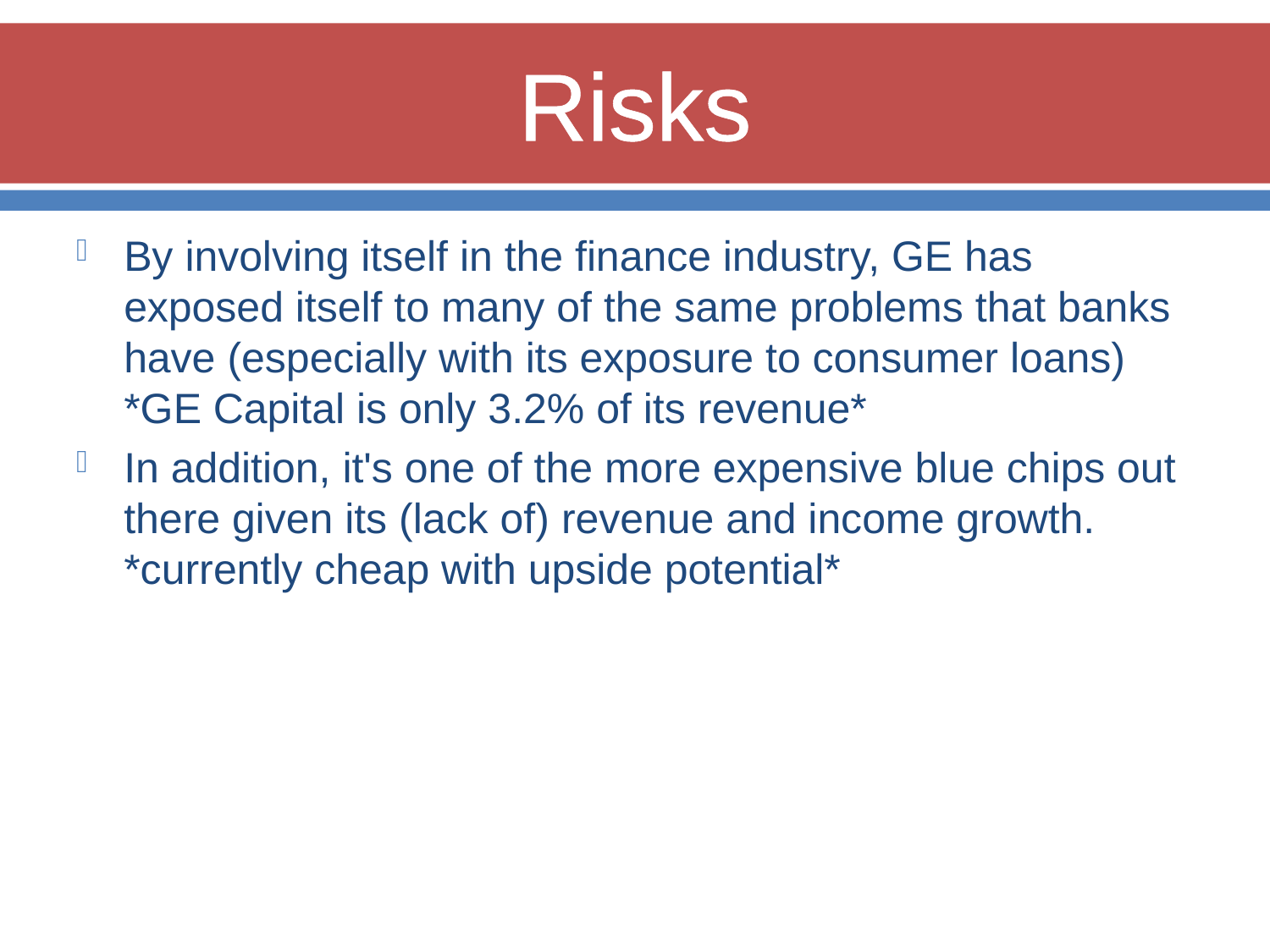

# Risks
By involving itself in the finance industry, GE has exposed itself to many of the same problems that banks have (especially with its exposure to consumer loans) *GE Capital is only 3.2% of its revenue*
In addition, it's one of the more expensive blue chips out there given its (lack of) revenue and income growth. *currently cheap with upside potential*